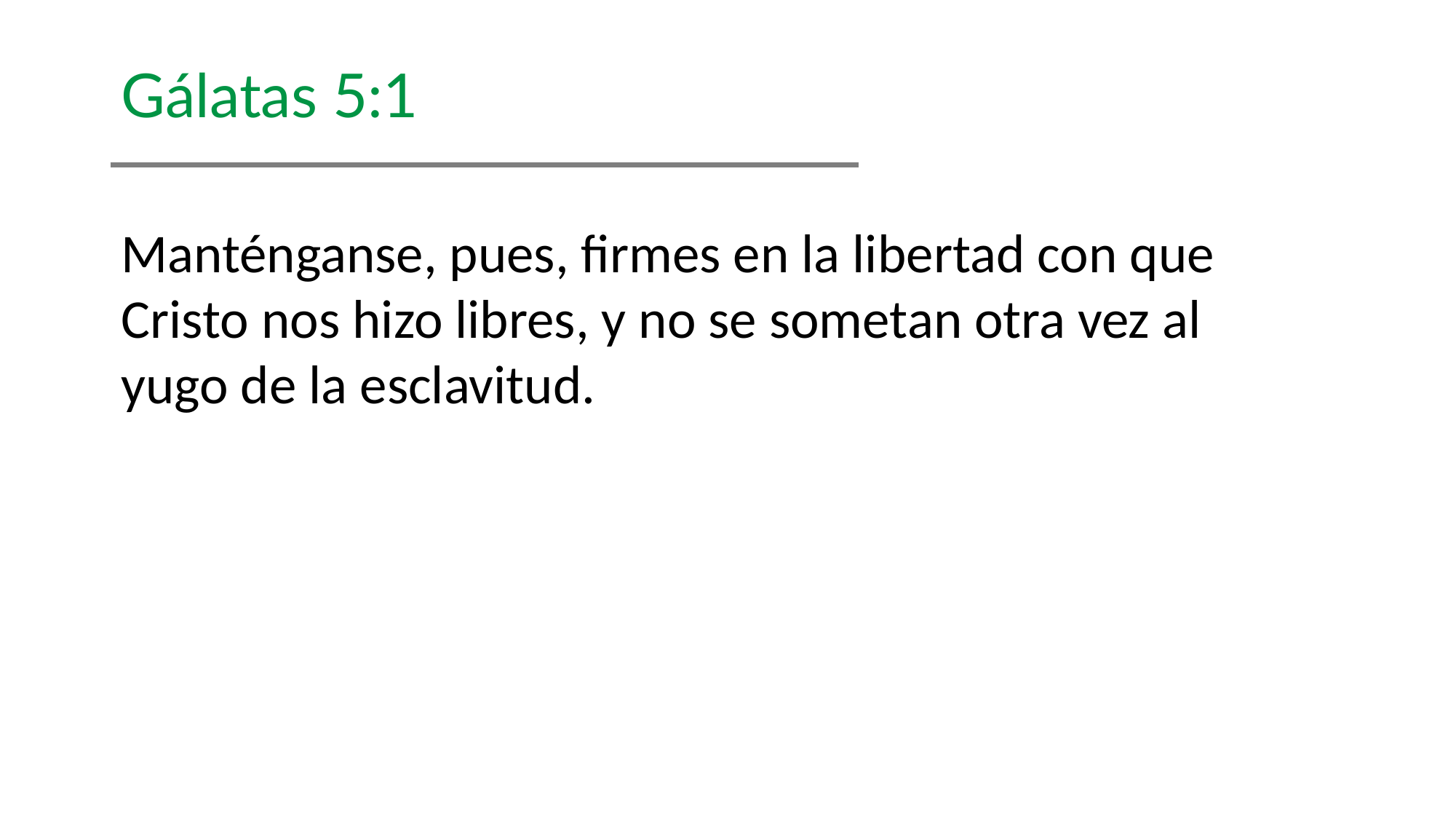

Gálatas 5:1
Manténganse, pues, firmes en la libertad con que Cristo nos hizo libres, y no se sometan otra vez al yugo de la esclavitud.